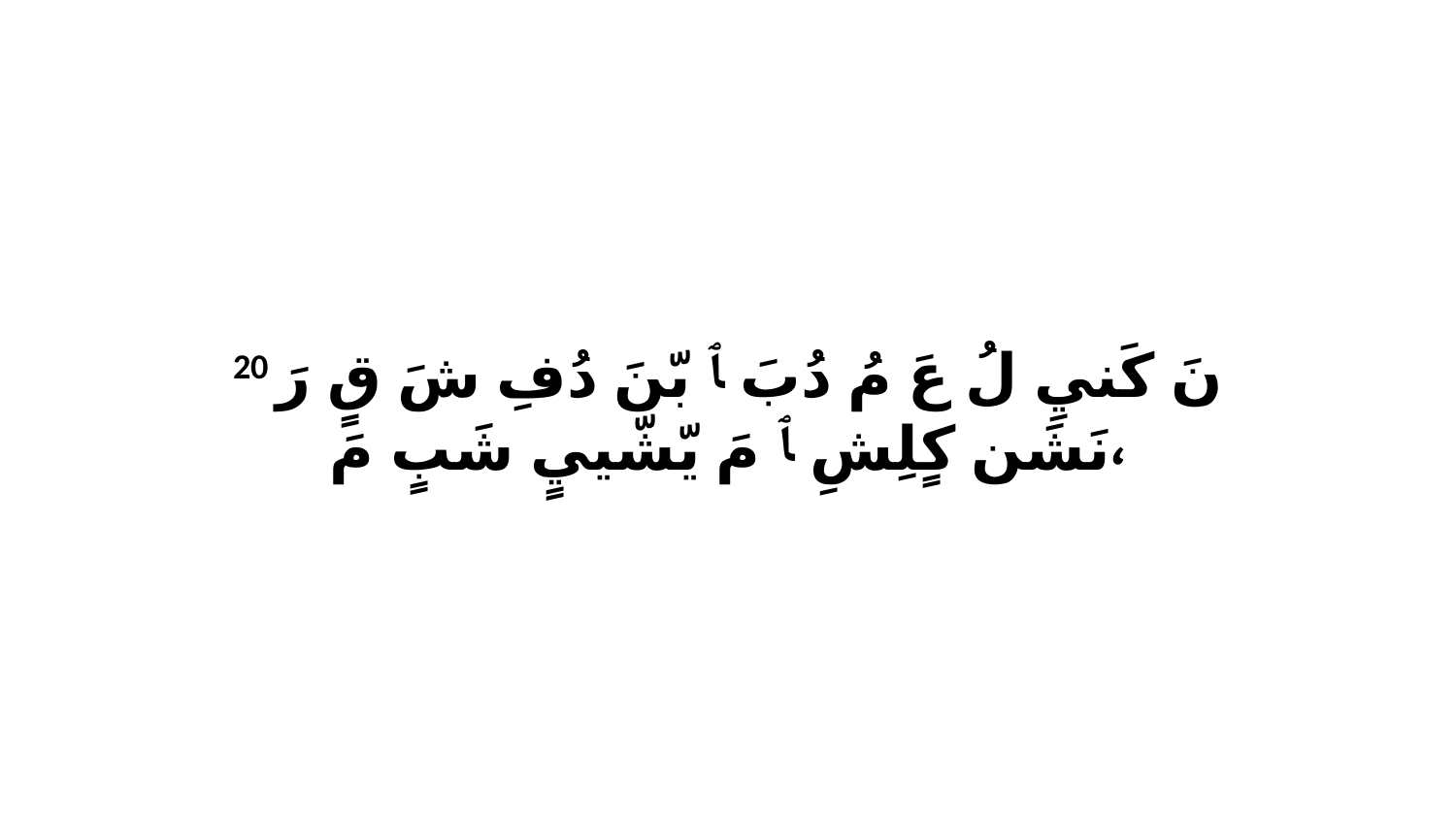

20 نَ كَنيِ لُ عَ مُ دُبَ ﭑ بّنَ دُفِ شَ قٍ رَ نَشَن كٍلِشِ ﭑ مَ يّشّييٍ شَبٍ مَ،